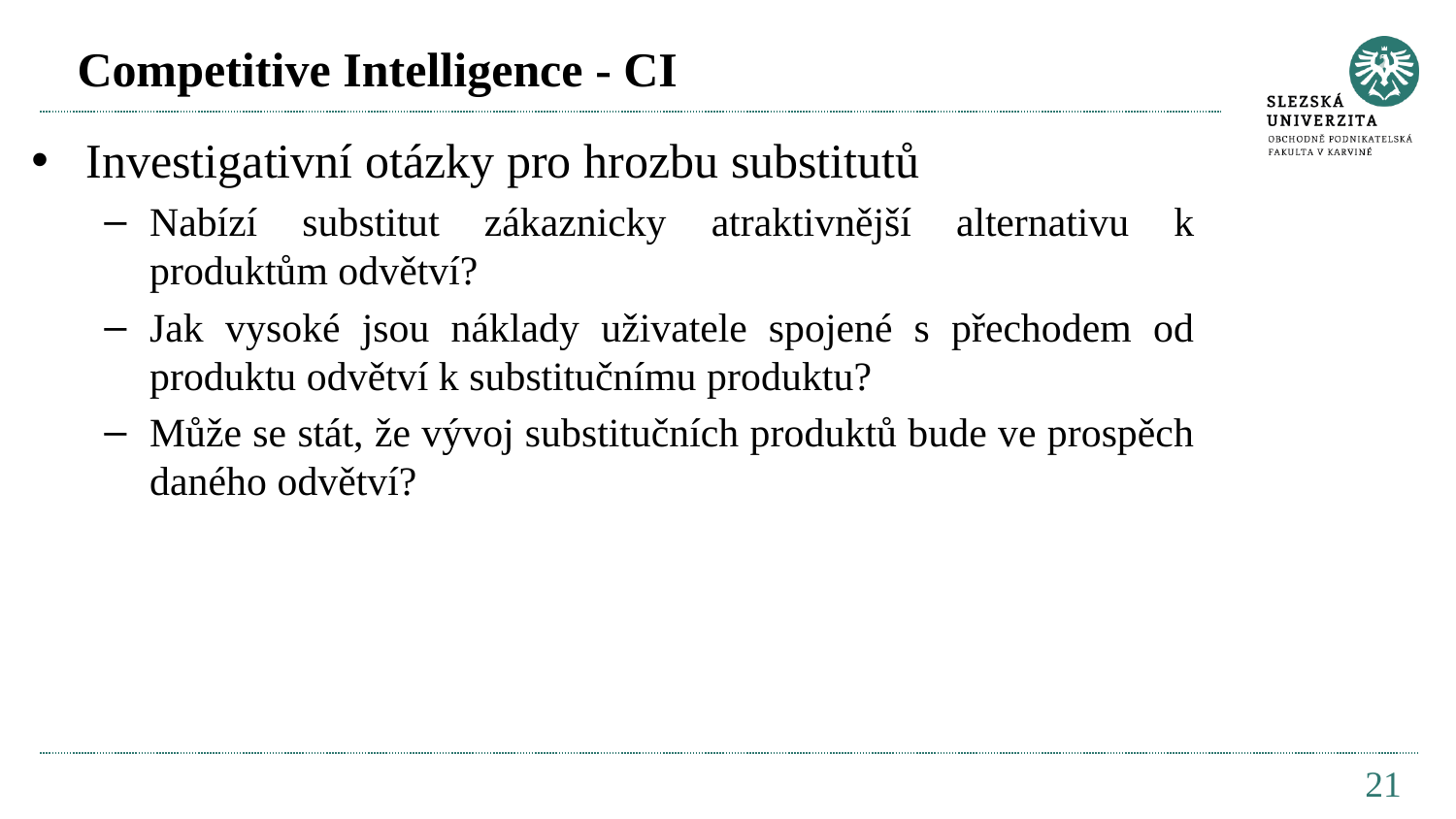

# Competitive Intelligence - CI
Investigativní otázky pro hrozbu substitutů
Nabízí substitut zákaznicky atraktivnější alternativu k produktům odvětví?
Jak vysoké jsou náklady uživatele spojené s přechodem od produktu odvětví k substitučnímu produktu?
Může se stát, že vývoj substitučních produktů bude ve prospěch daného odvětví?

21